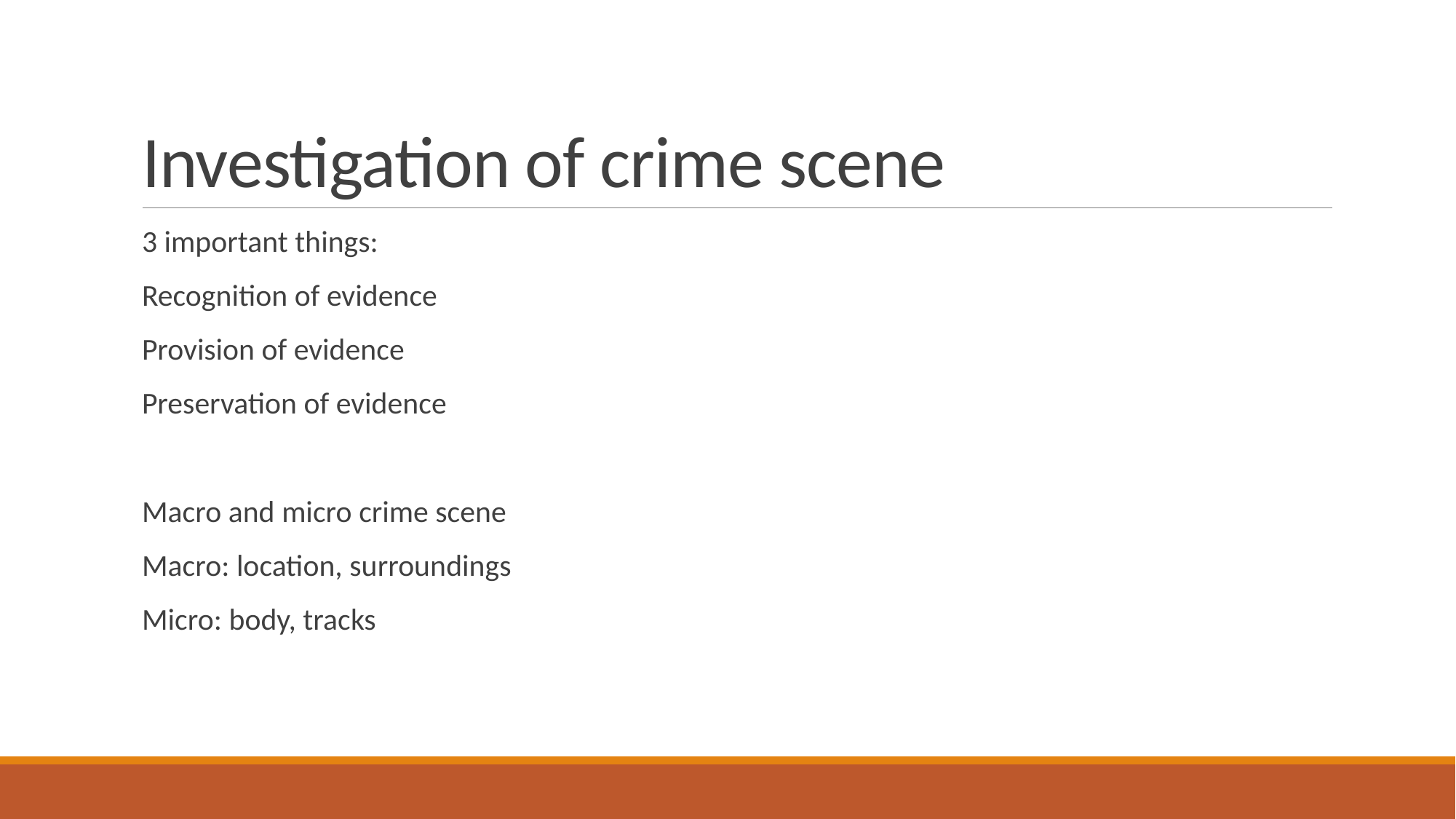

# Investigation of crime scene
3 important things:
Recognition of evidence
Provision of evidence
Preservation of evidence

Macro and micro crime scene
Macro: location, surroundings
Micro: body, tracks